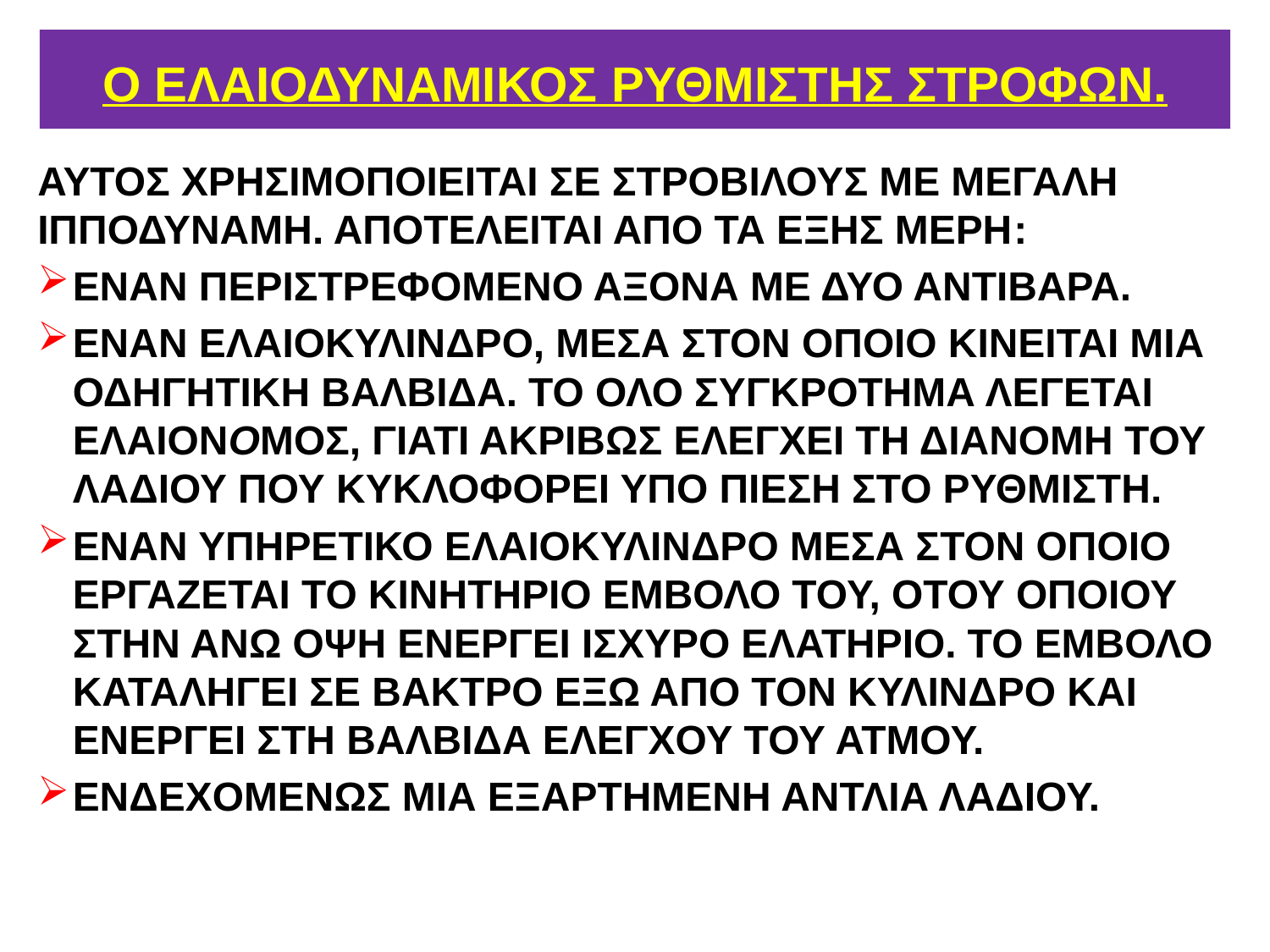

# Ο ΕΛΑΙΟΔΥΝΑΜΙΚΟΣ ΡΥΘΜΙΣΤΗΣ ΣΤΡΟΦΩΝ.
ΑΥΤΟΣ ΧΡΗΣΙΜΟΠΟΙΕΙΤΑΙ ΣΕ ΣΤΡΟΒΙΛΟΥΣ ΜΕ ΜΕΓΑΛΗ ΙΠΠΟΔΥΝΑΜΗ. ΑΠΟΤΕΛΕΙΤΑΙ ΑΠΟ ΤΑ ΕΞΗΣ ΜΕΡΗ:
ΕΝΑΝ ΠΕΡΙΣΤΡΕΦΟΜΕΝΟ ΑΞΟΝΑ ΜΕ ΔΥΟ ΑΝΤΙΒΑΡΑ.
ΕΝΑΝ ΕΛΑΙΟΚΥΛΙΝΔΡΟ, ΜΕΣΑ ΣΤΟΝ ΟΠΟΙΟ ΚΙΝΕΙΤΑΙ ΜΙΑ ΟΔΗΓΗΤΙΚΗ ΒΑΛΒΙΔΑ. ΤΟ ΟΛΟ ΣΥΓΚΡΟΤΗΜΑ ΛΕΓΕΤΑΙ ΕΛΑΙΟΝΟΜΟΣ, ΓΙΑΤΙ ΑΚΡΙΒΩΣ ΕΛΕΓΧΕΙ ΤΗ ΔΙΑΝΟΜΗ ΤΟΥ ΛΑΔΙΟΥ ΠΟΥ ΚΥΚΛΟΦΟΡΕΙ ΥΠΟ ΠΙΕΣΗ ΣΤΟ ΡΥΘΜΙΣΤΗ.
ΕΝΑΝ ΥΠΗΡΕΤΙΚΟ ΕΛΑΙΟΚΥΛΙΝΔΡΟ ΜΕΣΑ ΣΤΟΝ ΟΠΟΙΟ ΕΡΓΑΖΕΤΑΙ ΤΟ ΚΙΝΗΤΗΡΙΟ ΕΜΒΟΛΟ ΤΟΥ, ΟΤΟΥ ΟΠΟΙΟΥ ΣΤΗΝ ΑΝΩ ΟΨΗ ΕΝΕΡΓΕΙ ΙΣΧΥΡΟ ΕΛΑΤΗΡΙΟ. ΤΟ ΕΜΒΟΛΟ ΚΑΤΑΛΗΓΕΙ ΣΕ ΒΑΚΤΡΟ ΕΞΩ ΑΠΟ ΤΟΝ ΚΥΛΙΝΔΡΟ ΚΑΙ ΕΝΕΡΓΕΙ ΣΤΗ ΒΑΛΒΙΔΑ ΕΛΕΓΧΟΥ ΤΟΥ ΑΤΜΟΥ.
ΕΝΔΕΧΟΜΕΝΩΣ ΜΙΑ ΕΞΑΡΤΗΜΕΝΗ ΑΝΤΛΙΑ ΛΑΔΙΟΥ.